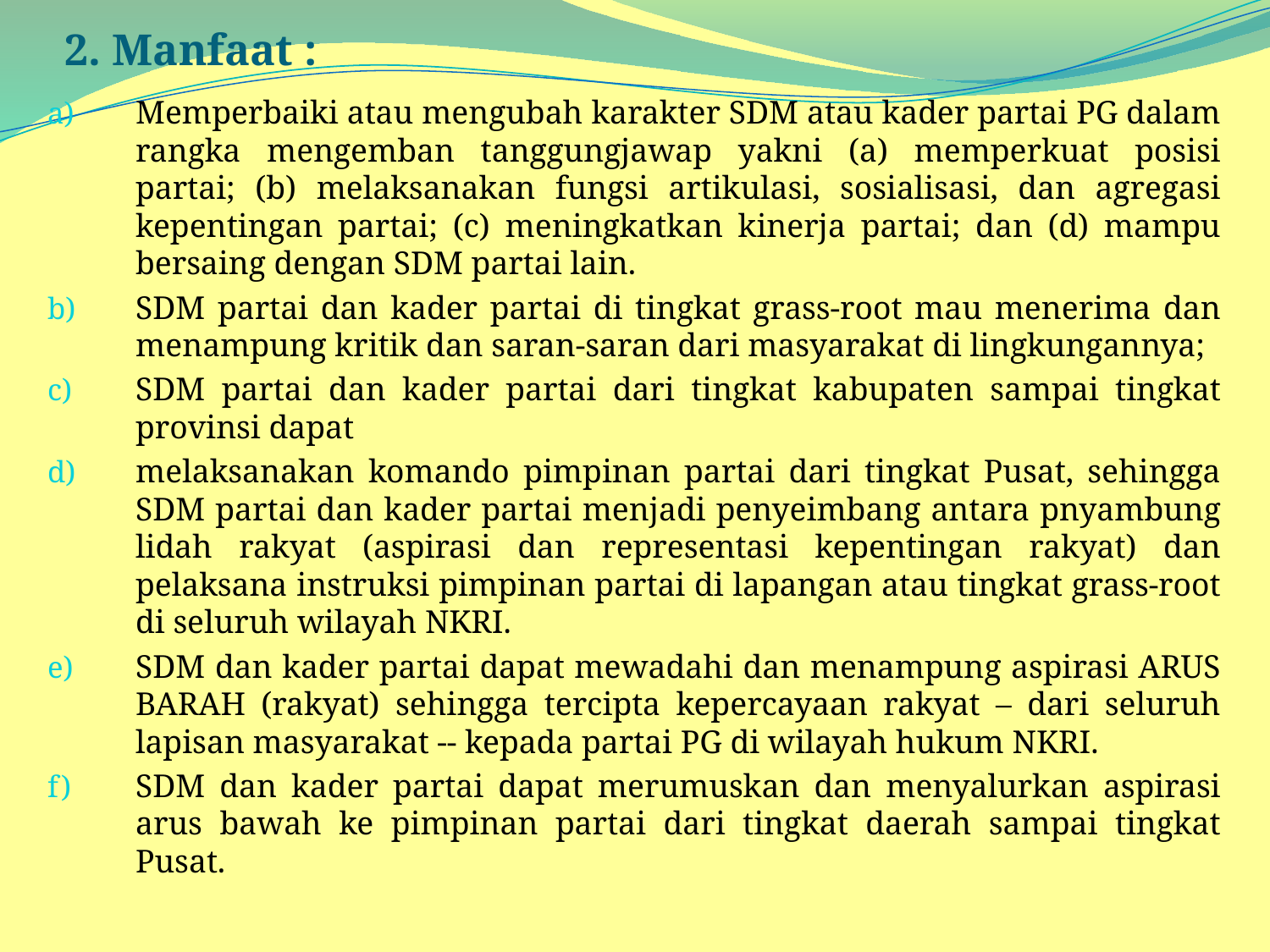

# 2. Manfaat :
Memperbaiki atau mengubah karakter SDM atau kader partai PG dalam rangka mengemban tanggungjawap yakni (a) memperkuat posisi partai; (b) melaksanakan fungsi artikulasi, sosialisasi, dan agregasi kepentingan partai; (c) meningkatkan kinerja partai; dan (d) mampu bersaing dengan SDM partai lain.
SDM partai dan kader partai di tingkat grass-root mau menerima dan menampung kritik dan saran-saran dari masyarakat di lingkungannya;
SDM partai dan kader partai dari tingkat kabupaten sampai tingkat provinsi dapat
melaksanakan komando pimpinan partai dari tingkat Pusat, sehingga SDM partai dan kader partai menjadi penyeimbang antara pnyambung lidah rakyat (aspirasi dan representasi kepentingan rakyat) dan pelaksana instruksi pimpinan partai di lapangan atau tingkat grass-root di seluruh wilayah NKRI.
SDM dan kader partai dapat mewadahi dan menampung aspirasi ARUS BARAH (rakyat) sehingga tercipta kepercayaan rakyat – dari seluruh lapisan masyarakat -- kepada partai PG di wilayah hukum NKRI.
SDM dan kader partai dapat merumuskan dan menyalurkan aspirasi arus bawah ke pimpinan partai dari tingkat daerah sampai tingkat Pusat.